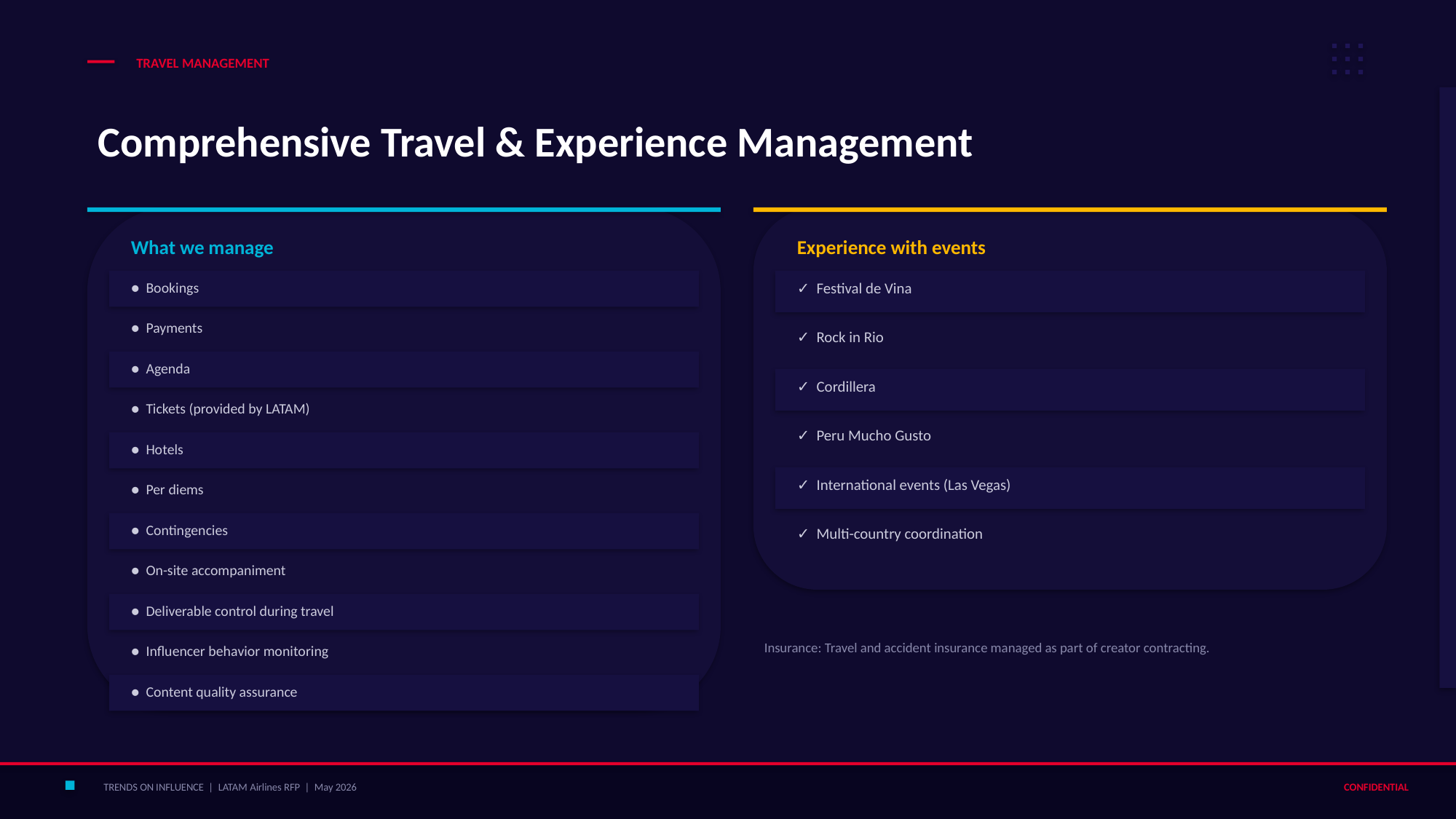

TRAVEL MANAGEMENT

Comprehensive Travel & Experience Management

What we manage
Experience with events

●  Bookings
✓  Festival de Vina
●  Payments
✓  Rock in Rio

●  Agenda

✓  Cordillera
●  Tickets (provided by LATAM)
✓  Peru Mucho Gusto

●  Hotels

✓  International events (Las Vegas)
●  Per diems

●  Contingencies
✓  Multi-country coordination
●  On-site accompaniment

●  Deliverable control during travel
Insurance: Travel and accident insurance managed as part of creator contracting.
●  Influencer behavior monitoring

●  Content quality assurance

TRENDS ON INFLUENCE  |  LATAM Airlines RFP  |  May 2026
CONFIDENTIAL